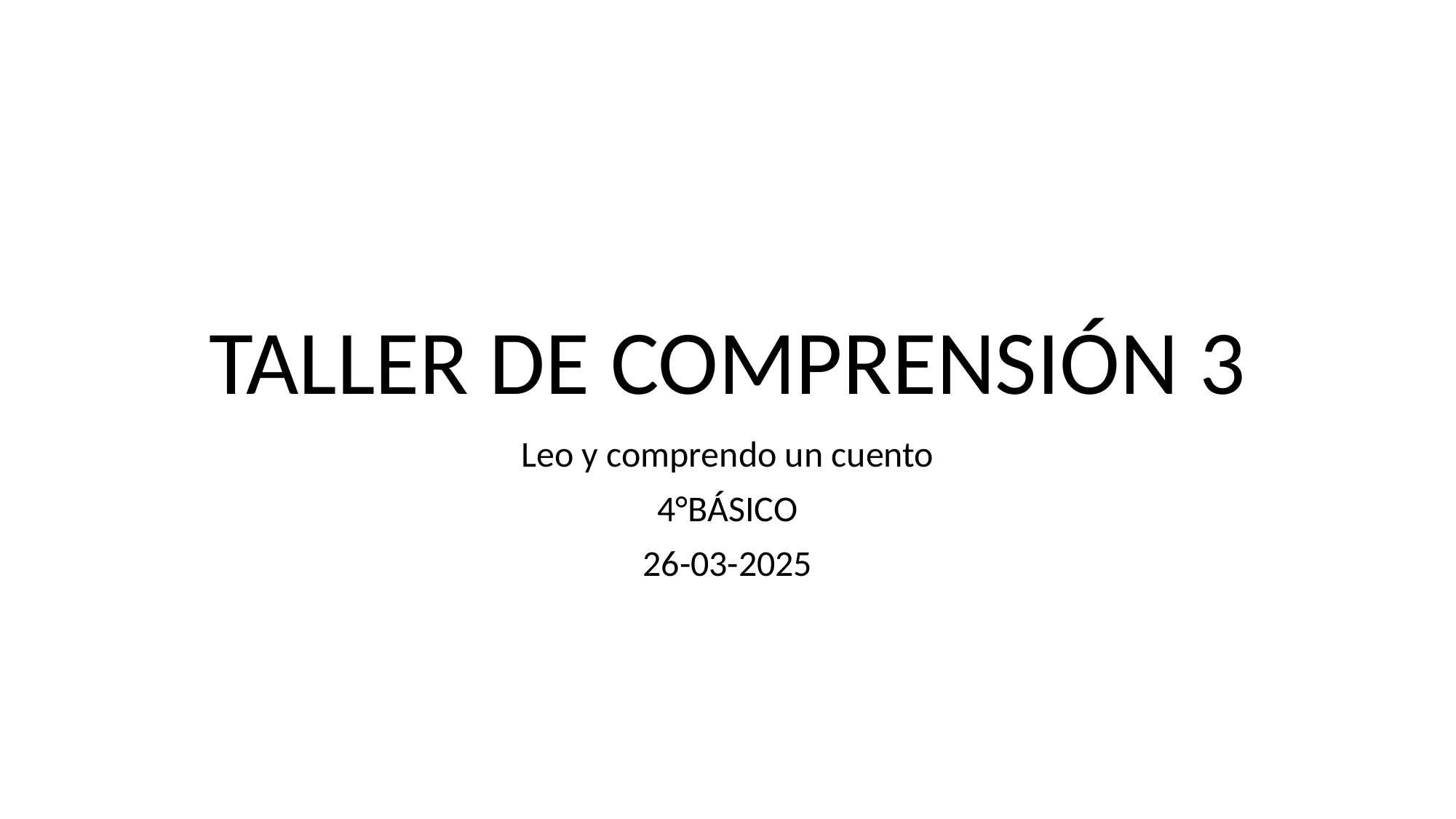

# TALLER DE COMPRENSIÓN 3
Leo y comprendo un cuento
4°BÁSICO
26-03-2025